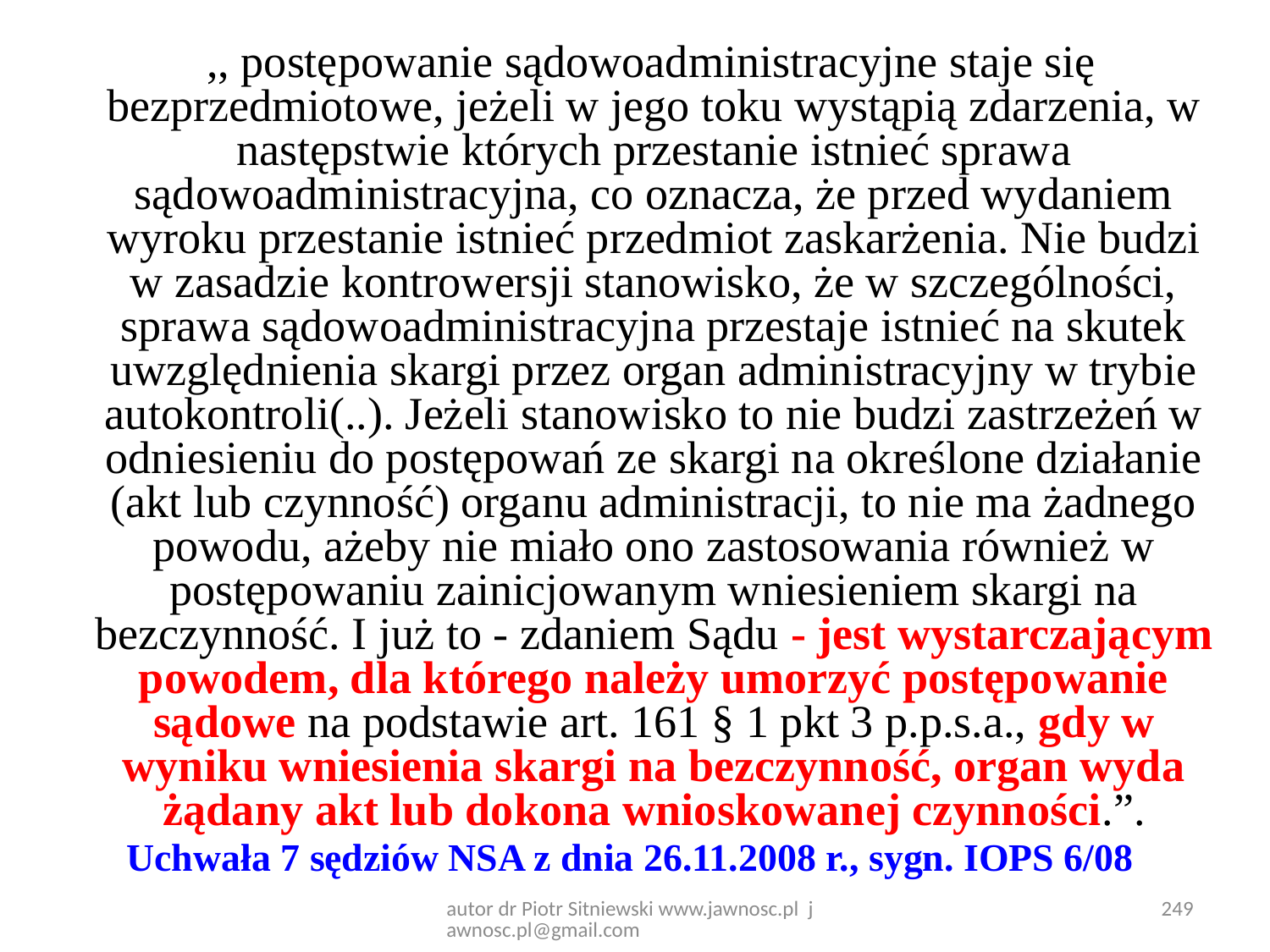

,, postępowanie sądowoadministracyjne staje się bezprzedmiotowe, jeżeli w jego toku wystąpią zdarzenia, w następstwie których przestanie istnieć sprawa sądowoadministracyjna, co oznacza, że przed wydaniem wyroku przestanie istnieć przedmiot zaskarżenia. Nie budzi w zasadzie kontrowersji stanowisko, że w szczególności, sprawa sądowoadministracyjna przestaje istnieć na skutek uwzględnienia skargi przez organ administracyjny w trybie autokontroli(..). Jeżeli stanowisko to nie budzi zastrzeżeń w odniesieniu do postępowań ze skargi na określone działanie (akt lub czynność) organu administracji, to nie ma żadnego powodu, ażeby nie miało ono zastosowania również w postępowaniu zainicjowanym wniesieniem skargi na bezczynność. I już to - zdaniem Sądu - jest wystarczającym powodem, dla którego należy umorzyć postępowanie sądowe na podstawie art. 161 § 1 pkt 3 p.p.s.a., gdy w wyniku wniesienia skargi na bezczynność, organ wyda żądany akt lub dokona wnioskowanej czynności.”.
Uchwała 7 sędziów NSA z dnia 26.11.2008 r., sygn. IOPS 6/08
autor dr Piotr Sitniewski www.jawnosc.pl  jawnosc.pl@gmail.com
249